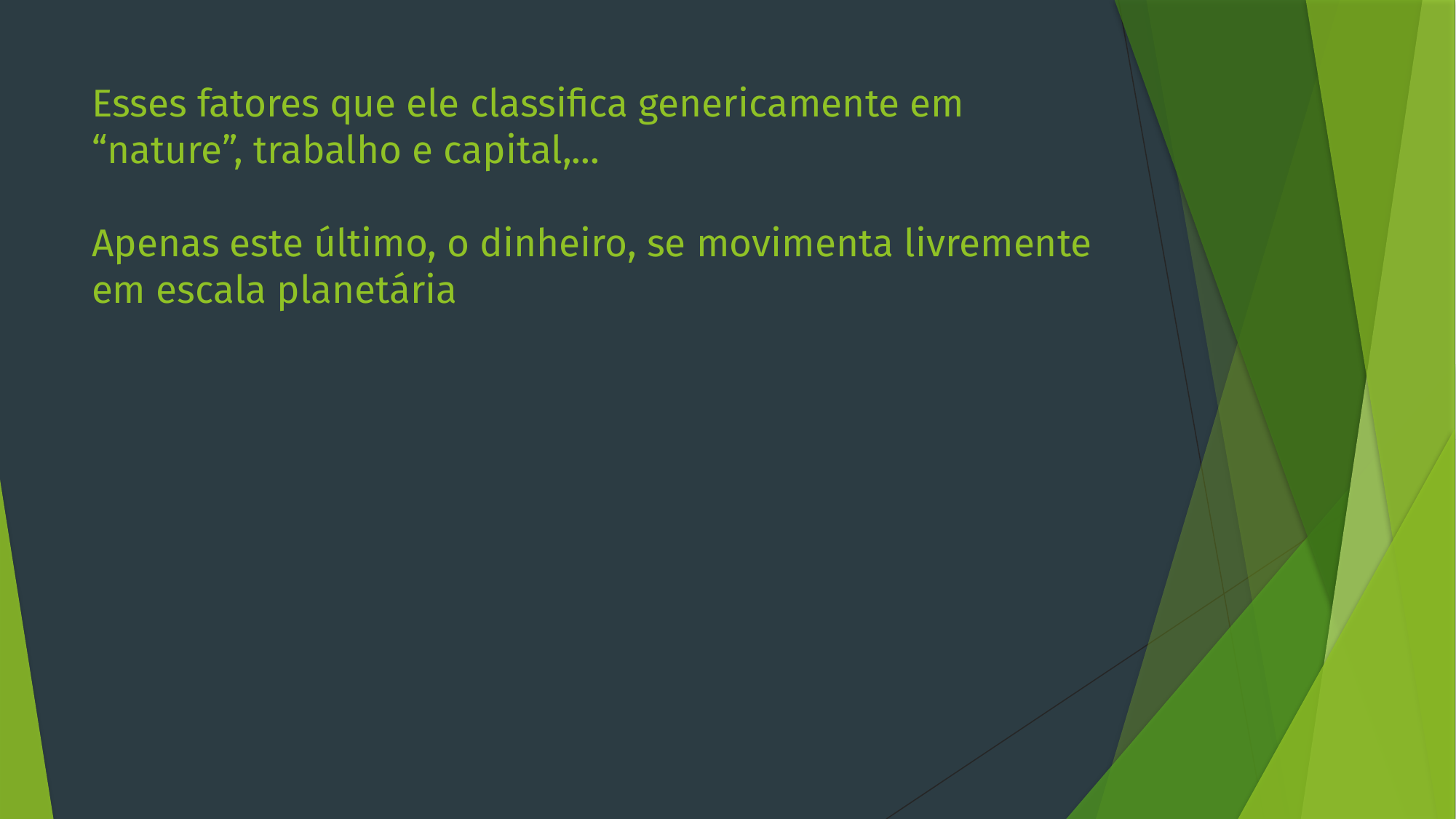

# Esses fatores que ele classifica genericamente em “nature”, trabalho e capital,... Apenas este último, o dinheiro, se movimenta livremente em escala planetária